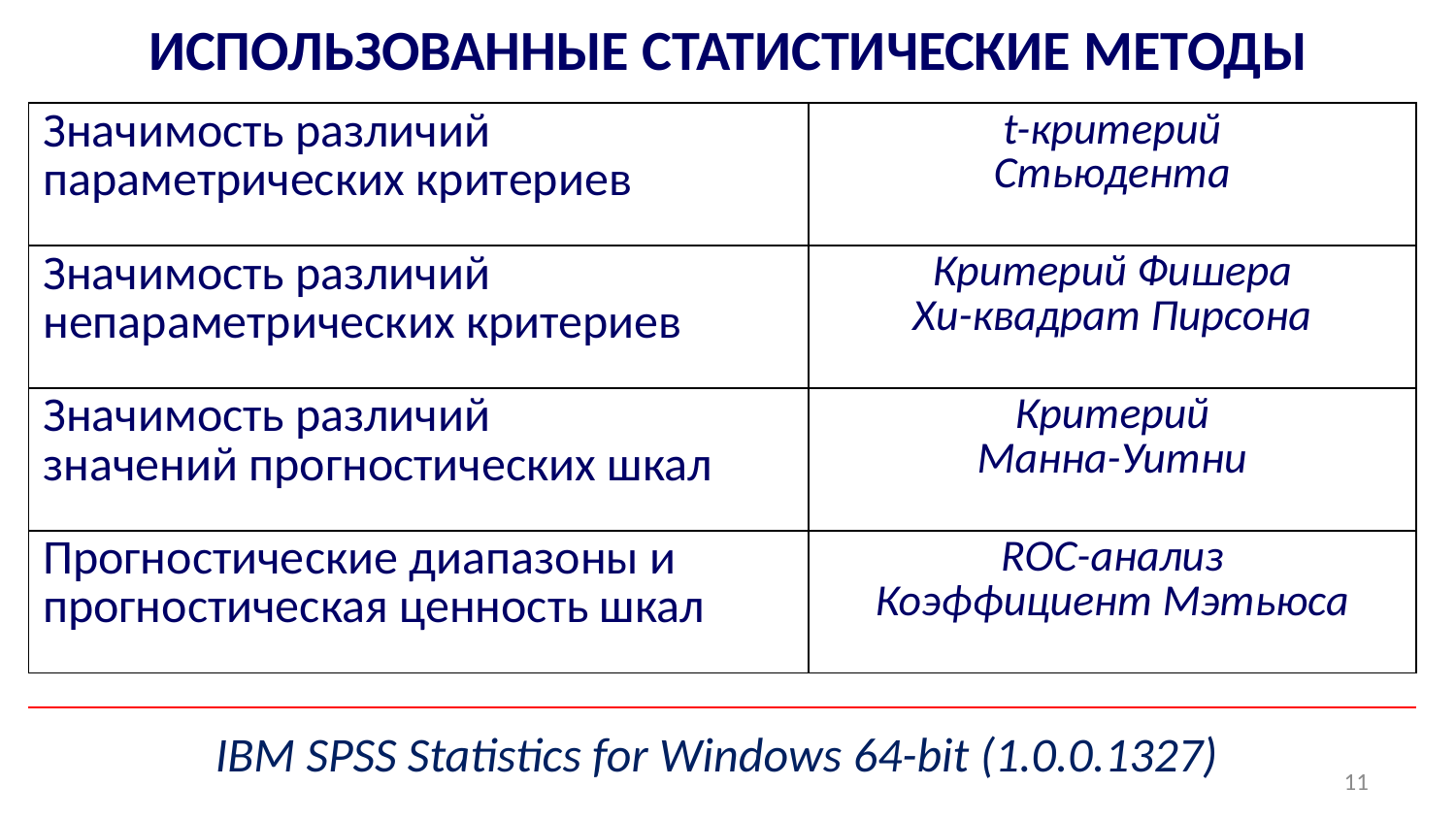

# ИСПОЛЬЗОВАННЫЕ СТАТИСТИЧЕСКИЕ МЕТОДЫ
| Значимость различий параметрических критериев | t-критерий Стьюдента |
| --- | --- |
| Значимость различий непараметрических критериев | Критерий Фишера Хи-квадрат Пирсона |
| Значимость различий значений прогностических шкал | Критерий Манна-Уитни |
| Прогностические диапазоны и прогностическая ценность шкал | ROC-анализ Коэффициент Мэтьюса |
IBM SPSS Statistics for Windows 64-bit (1.0.0.1327)
11